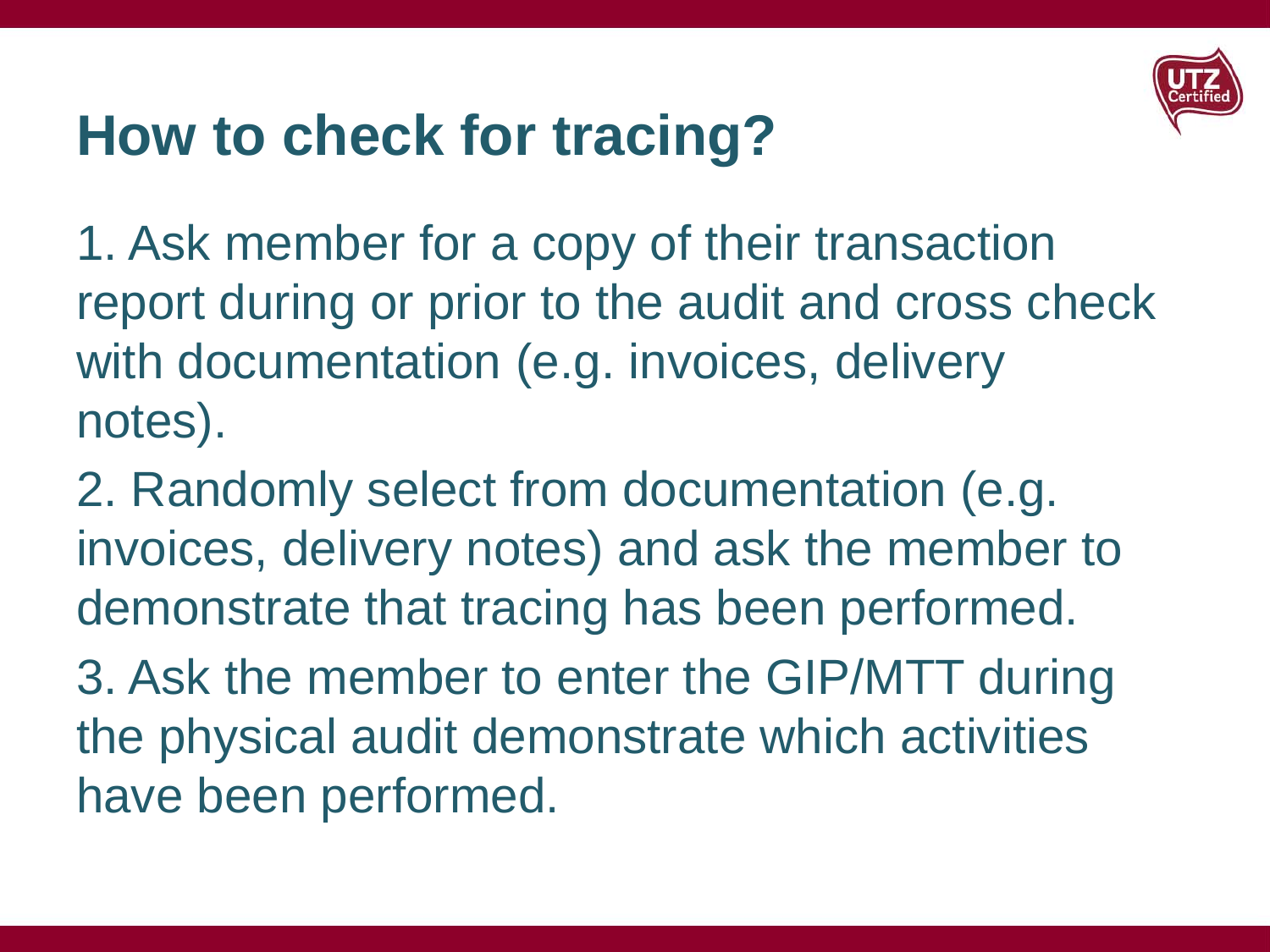

# How to check for tracing?
1. Ask member for a copy of their transaction report during or prior to the audit and cross check with documentation (e.g. invoices, delivery notes).
2. Randomly select from documentation (e.g. invoices, delivery notes) and ask the member to demonstrate that tracing has been performed.
3. Ask the member to enter the GIP/MTT during the physical audit demonstrate which activities have been performed.